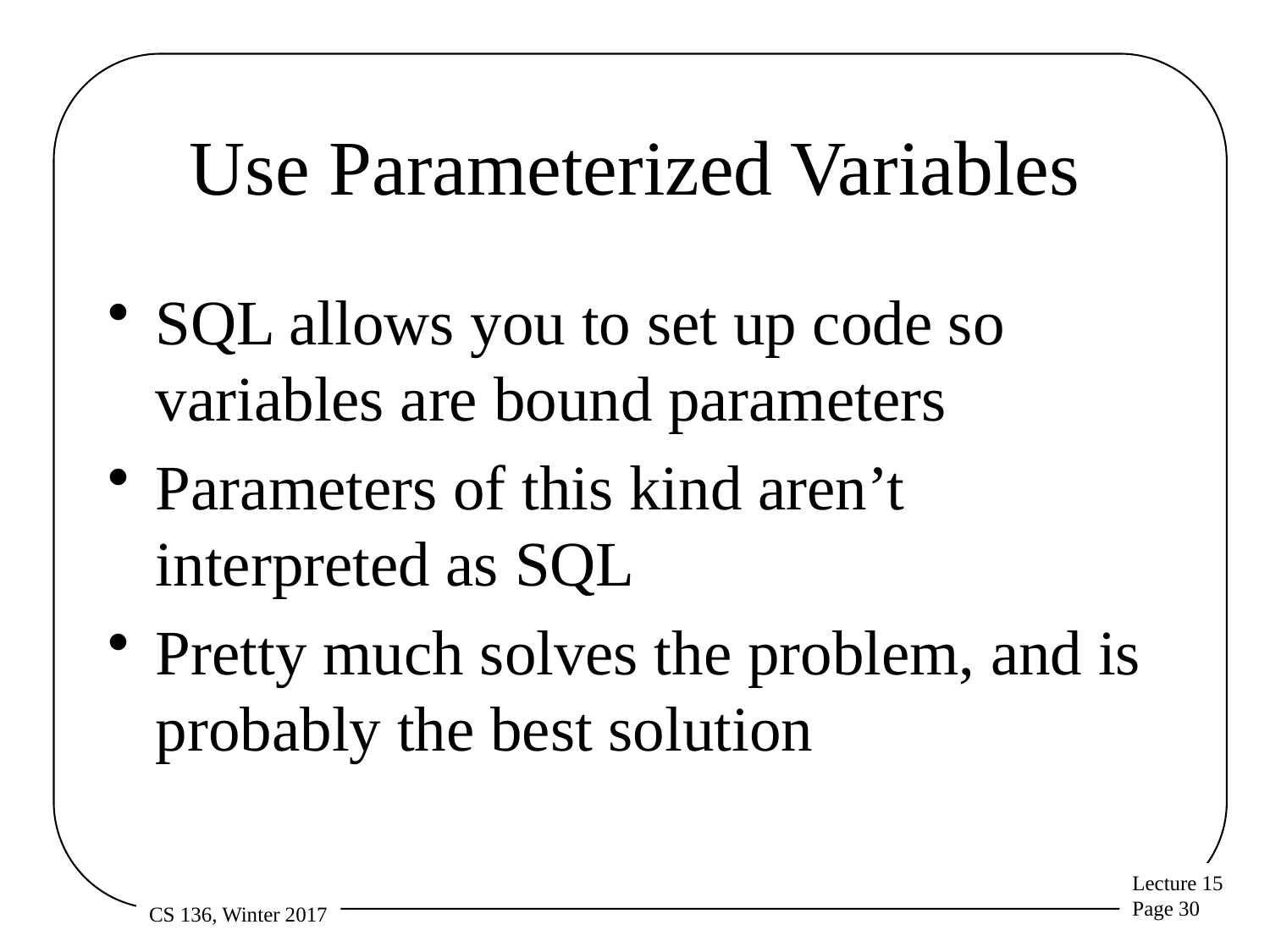

# Use Parameterized Variables
SQL allows you to set up code so variables are bound parameters
Parameters of this kind aren’t interpreted as SQL
Pretty much solves the problem, and is probably the best solution